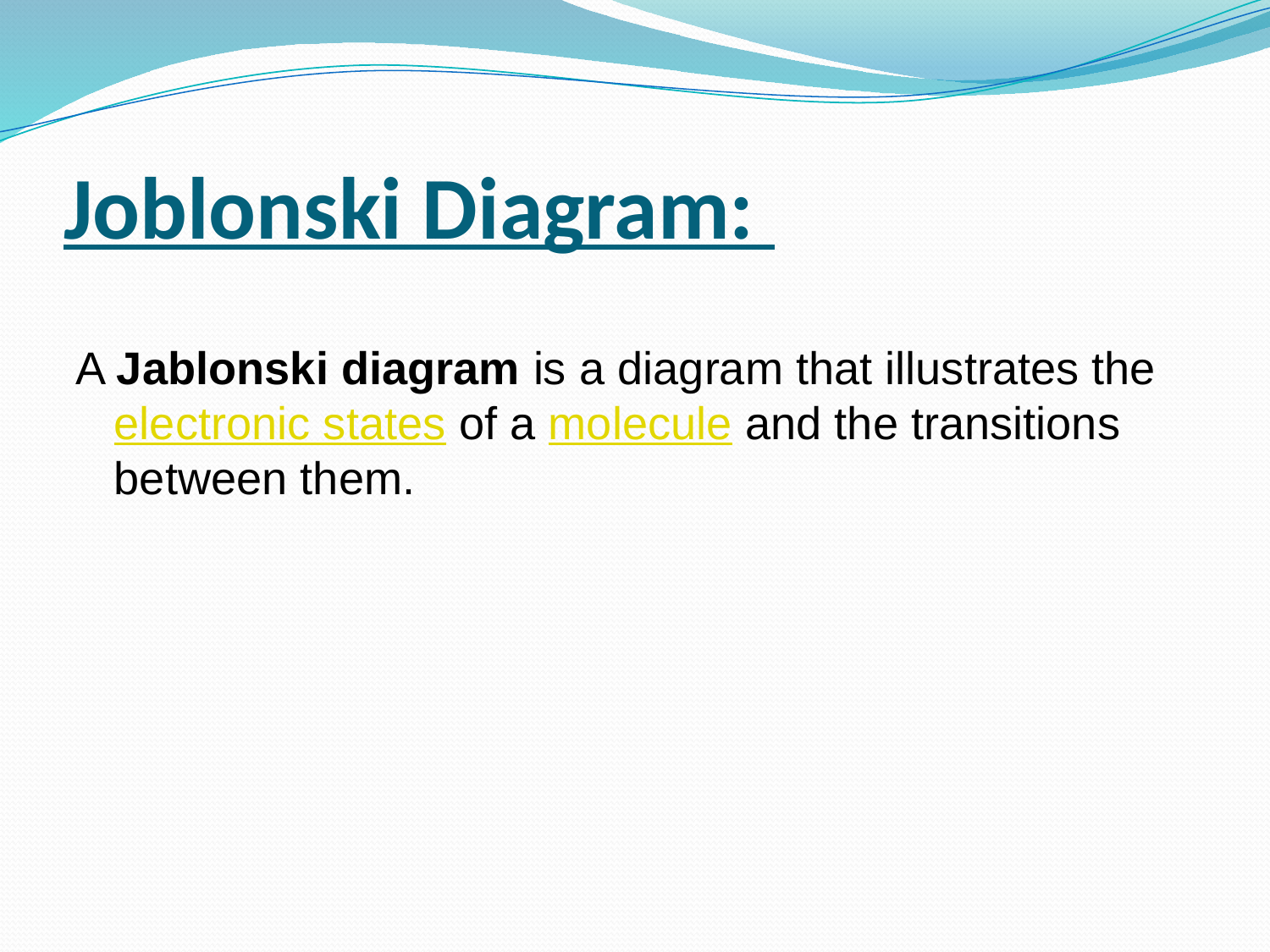

# Joblonski Diagram:

A Jablonski diagram is a diagram that illustrates the electronic states of a molecule and the transitions between them.